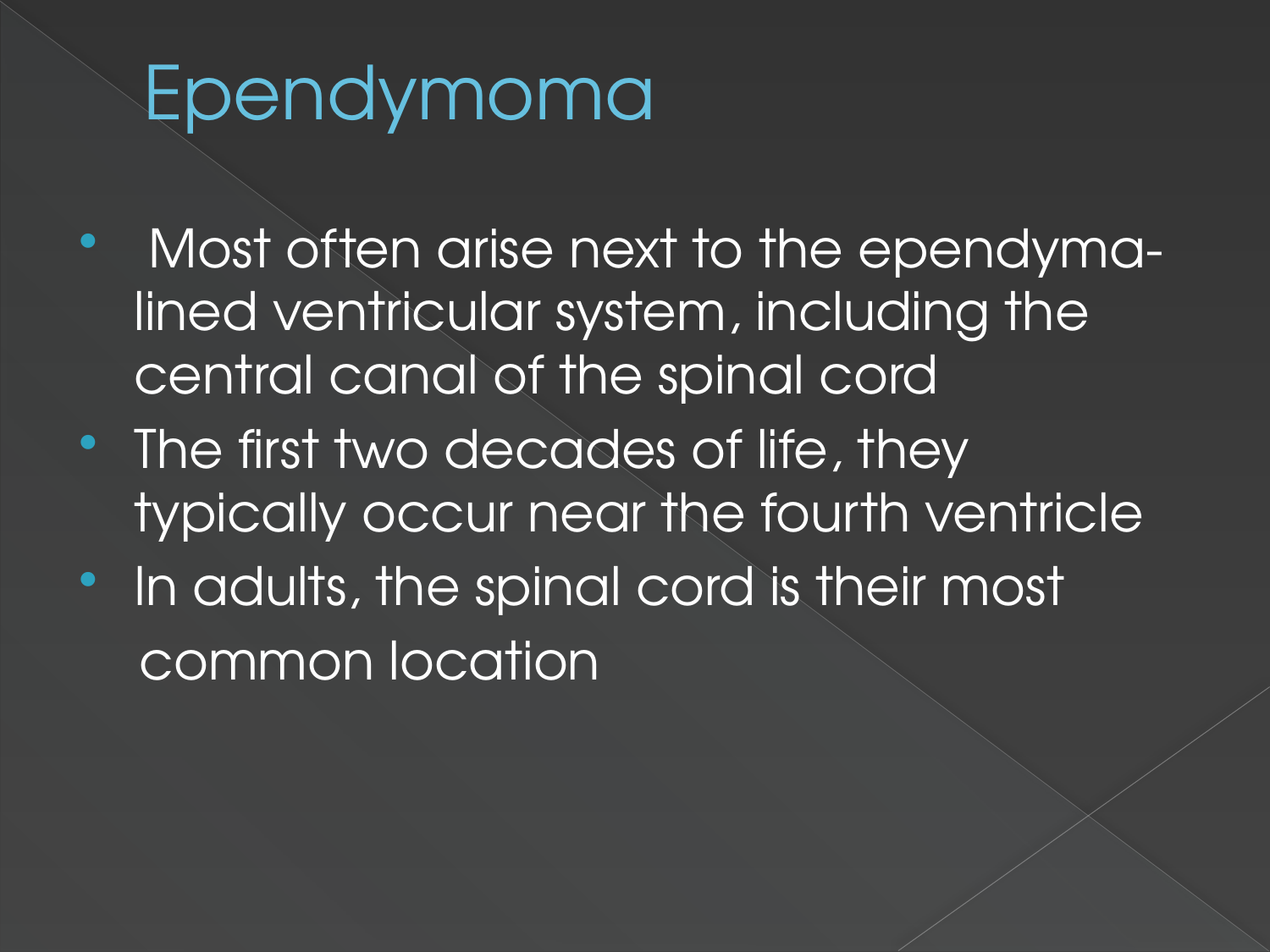

# Ependymoma
 Most often arise next to the ependyma-lined ventricular system, including the central canal of the spinal cord
The first two decades of life, they typically occur near the fourth ventricle
In adults, the spinal cord is their most
    common location